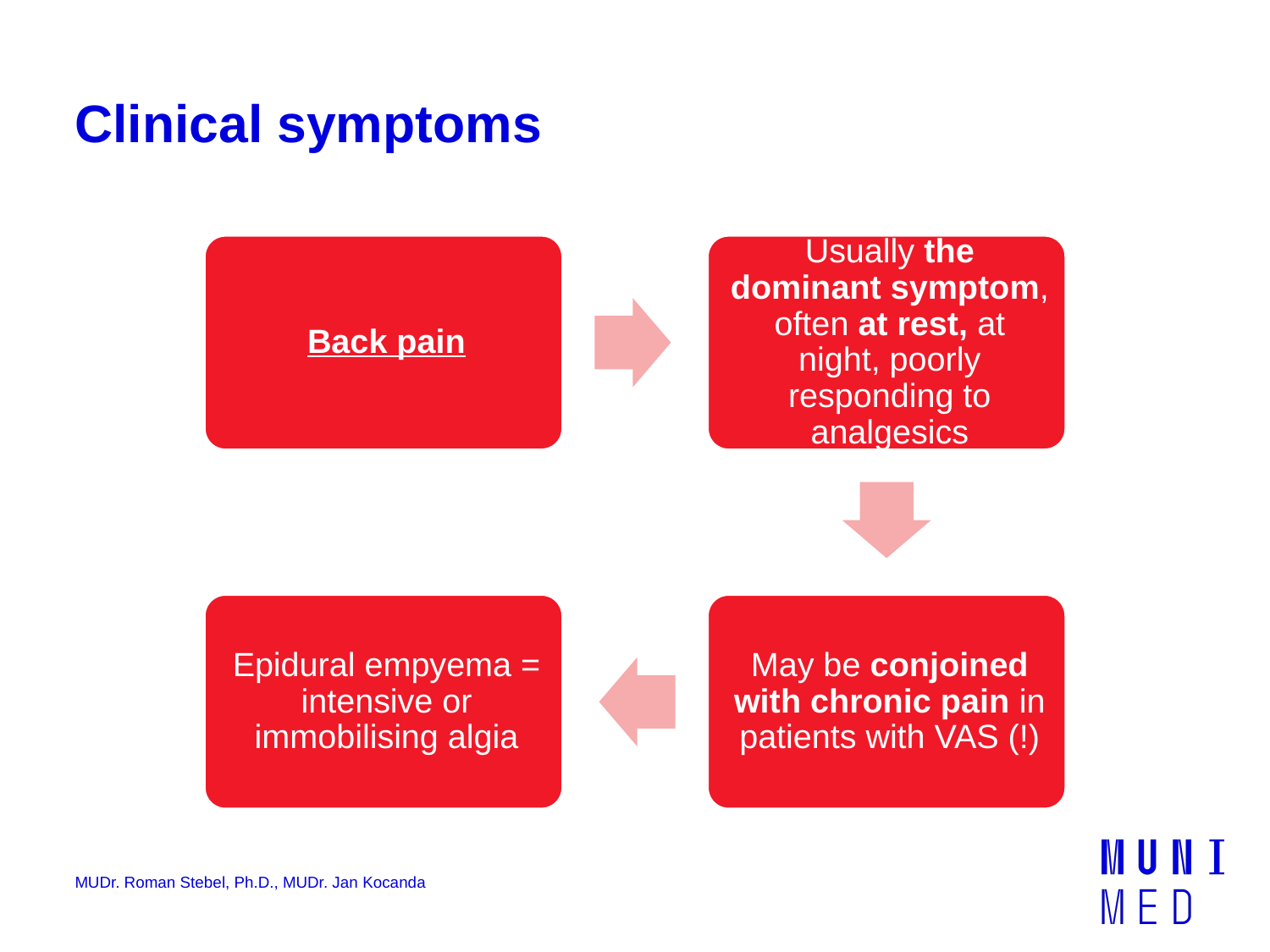

# Clinical symptoms
Back pain

Usually the dominant symptom, often at rest, at night, poorly responding to analgesics

May be conjoined with chronic pain in patients with VAS (!)

Epidural empyema = intensive or immobilising algia
MUDr. Roman Stebel, Ph.D., MUDr. Jan Kocanda